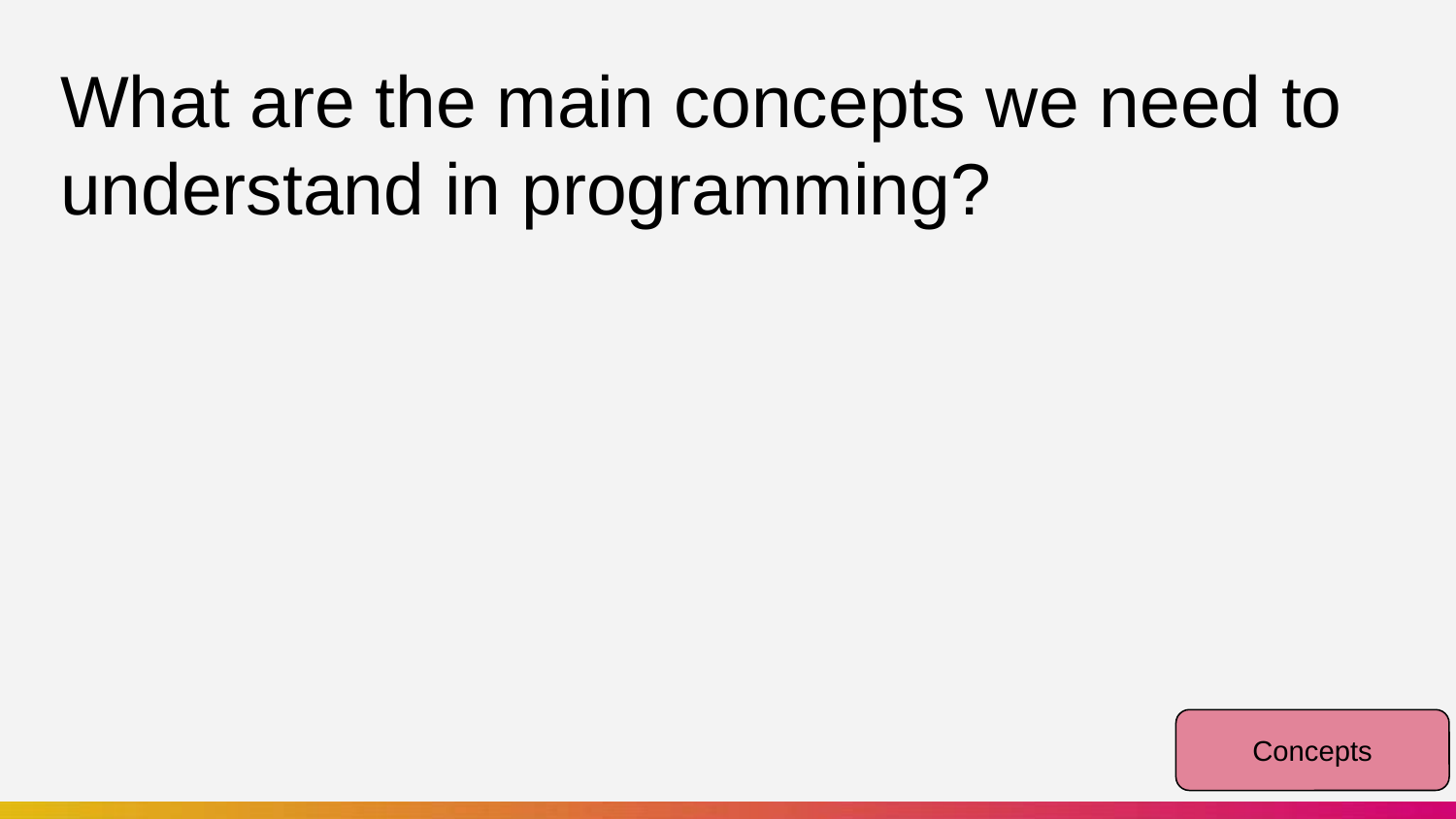

What are the main concepts we need to understand in programming?

Concepts